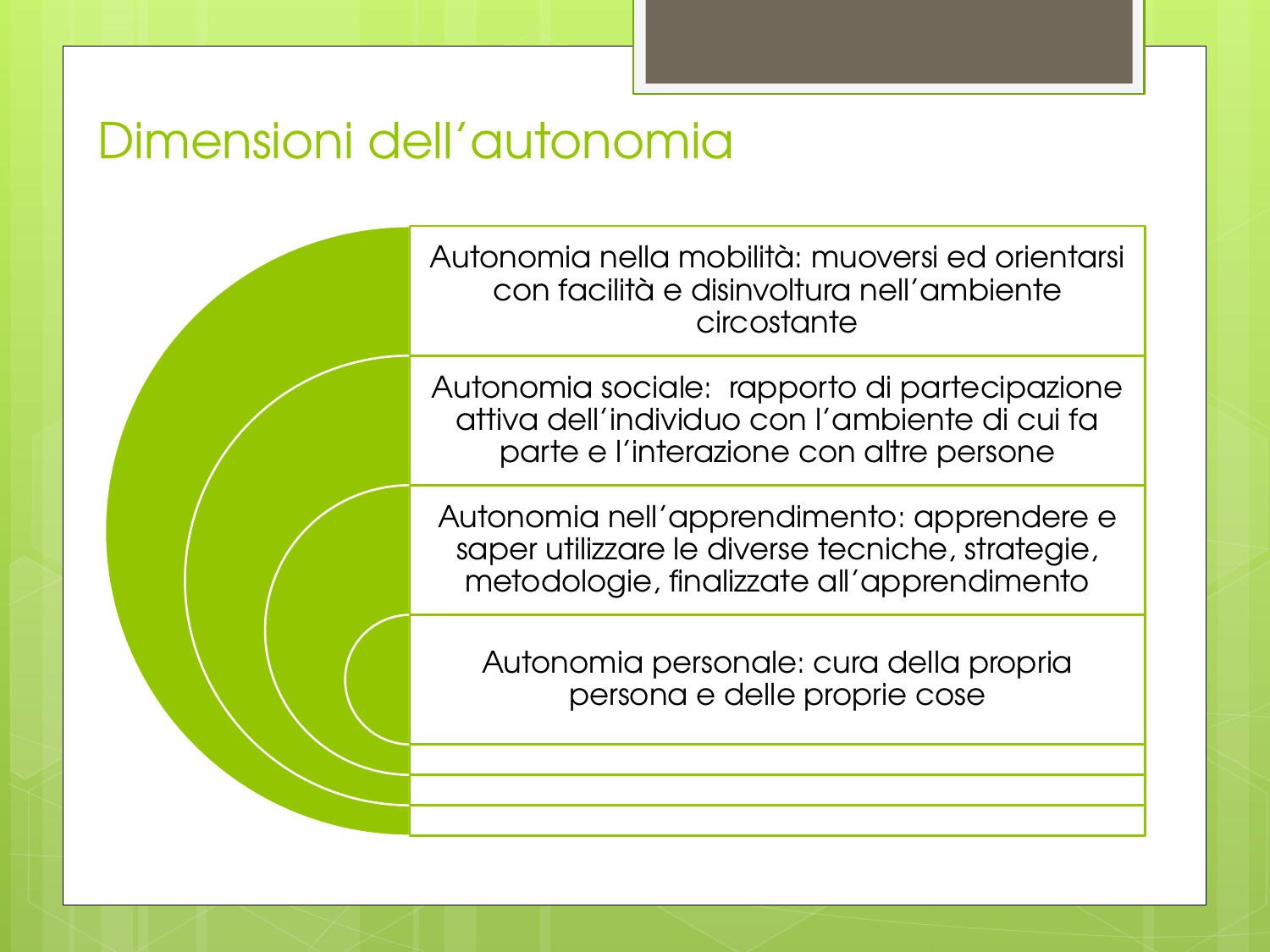

# Dimensioni dell’autonomia
Autonomia nella mobilità: muoversi ed orientarsi con facilità e disinvoltura nell’ambiente circostante
Autonomia sociale:  rapporto di partecipazione attiva dell’individuo con l’ambiente di cui fa parte e l’interazione con altre persone
Autonomia nell’apprendimento: apprendere e saper utilizzare le diverse tecniche, strategie, metodologie, finalizzate all’apprendimento
Autonomia personale: cura della propria persona e delle proprie cose